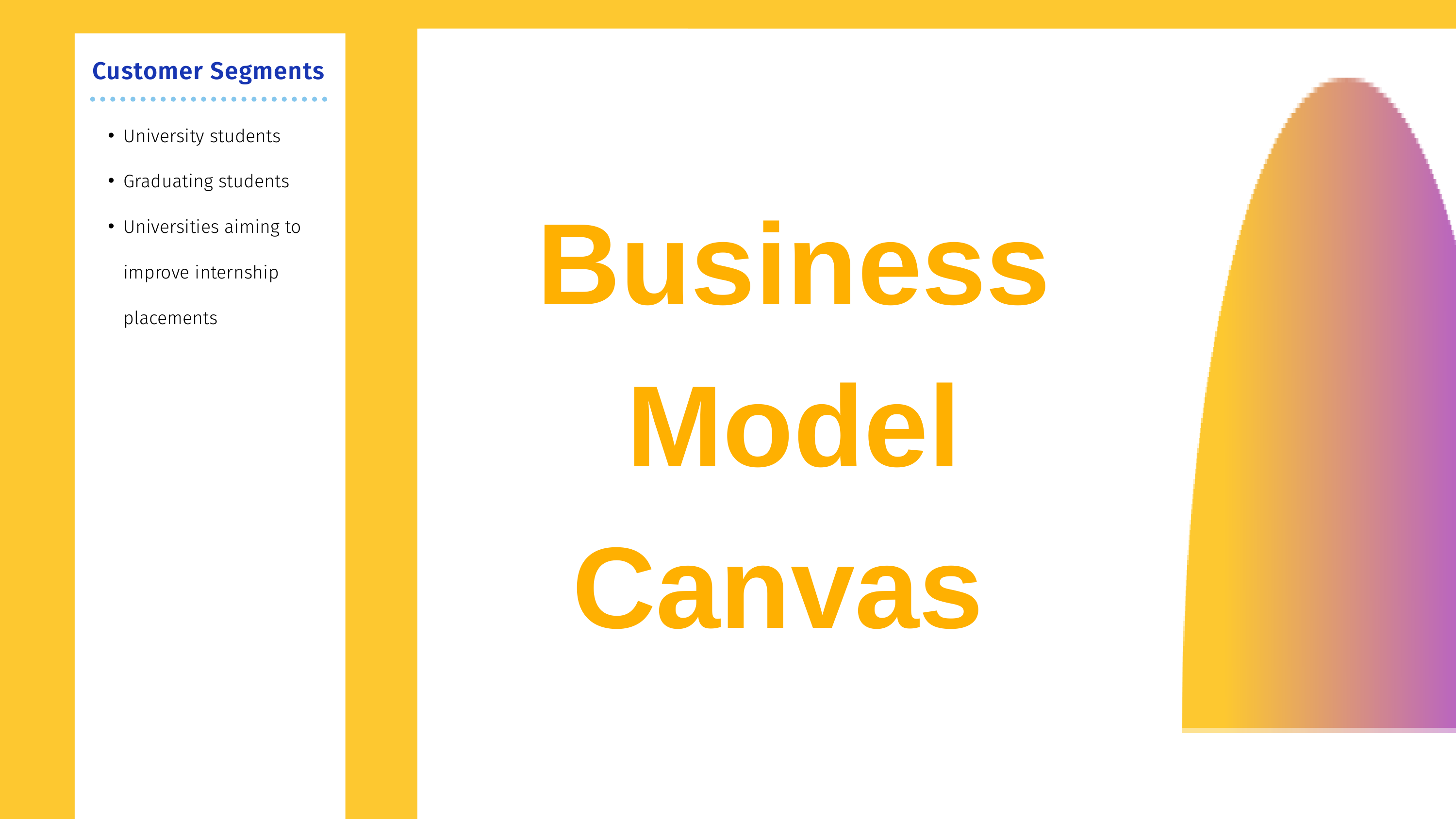

Business Model Canvas

Customer Segments

University students
Graduating students
Universities aiming to improve internship placements